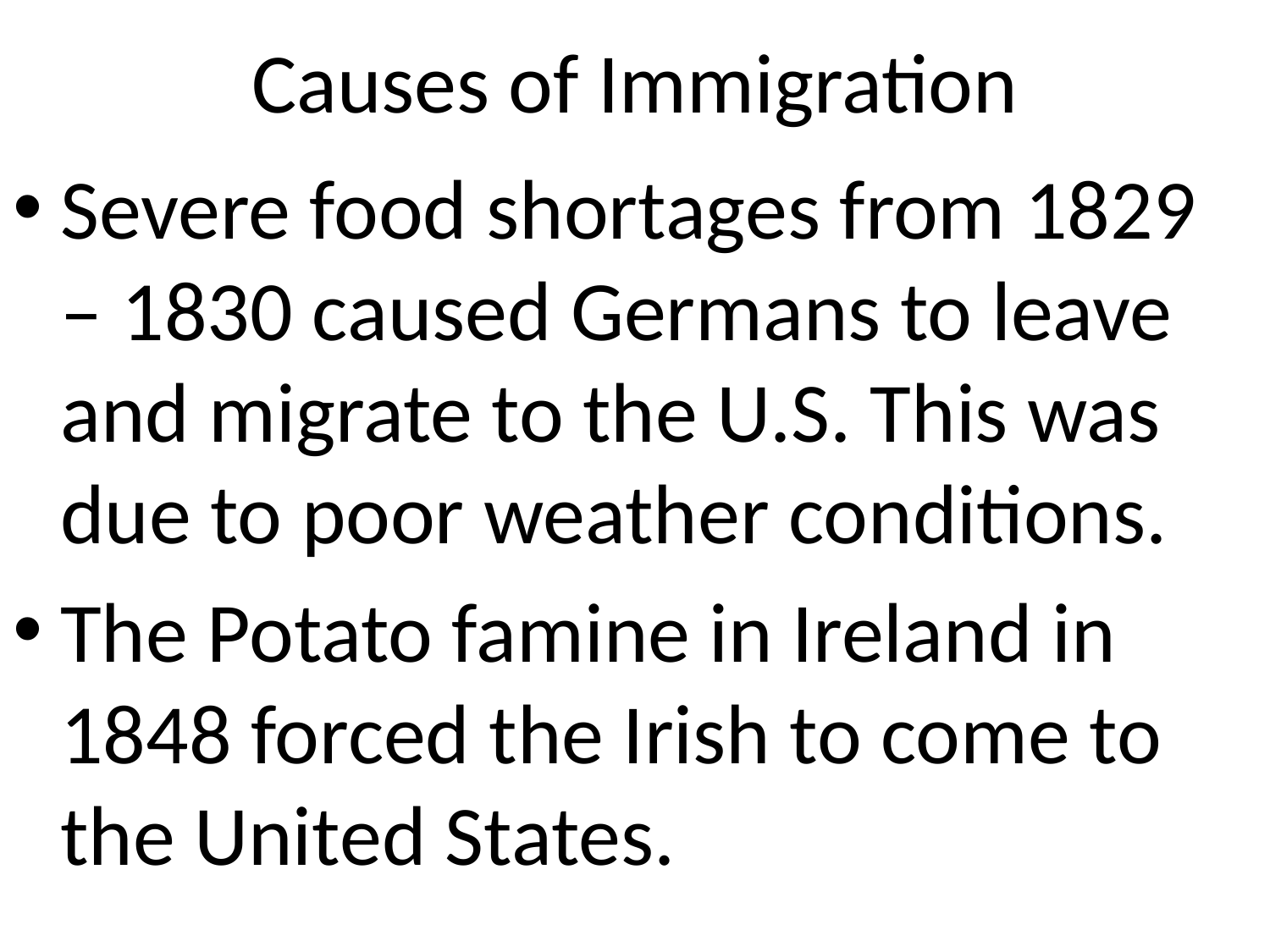

# Causes of Immigration
Severe food shortages from 1829 – 1830 caused Germans to leave and migrate to the U.S. This was due to poor weather conditions.
The Potato famine in Ireland in 1848 forced the Irish to come to the United States.